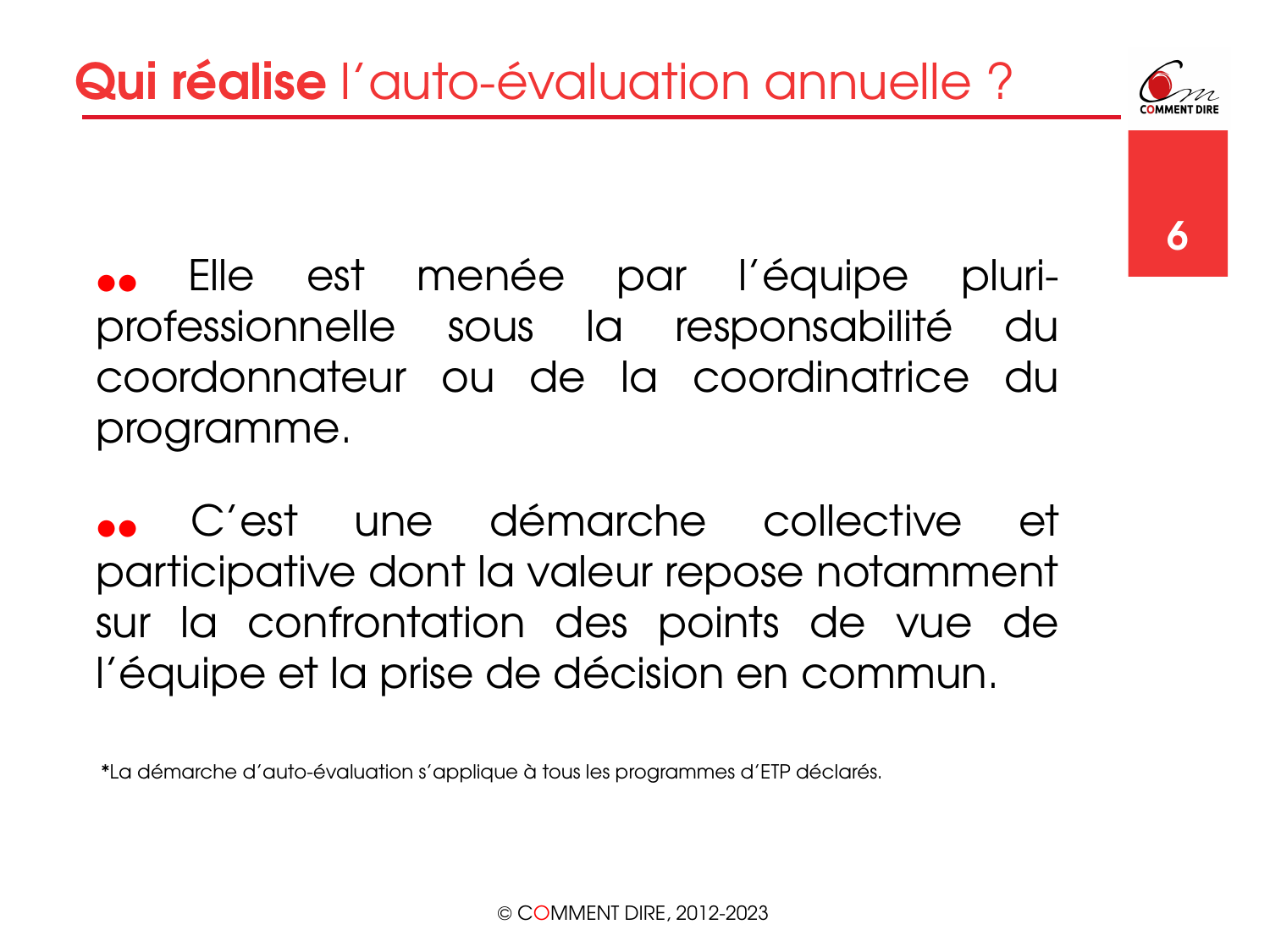

# Qui réalise l’auto-évaluation annuelle ?
6
●● Elle est menée par l’équipe pluri-professionnelle sous la responsabilité du coordonnateur ou de la coordinatrice du programme.

●● C’est une démarche collective et participative dont la valeur repose notamment sur la confrontation des points de vue de l’équipe et la prise de décision en commun.

*La démarche d’auto-évaluation s’applique à tous les programmes d’ETP déclarés.
© COMMENT DIRE, 2012-2023